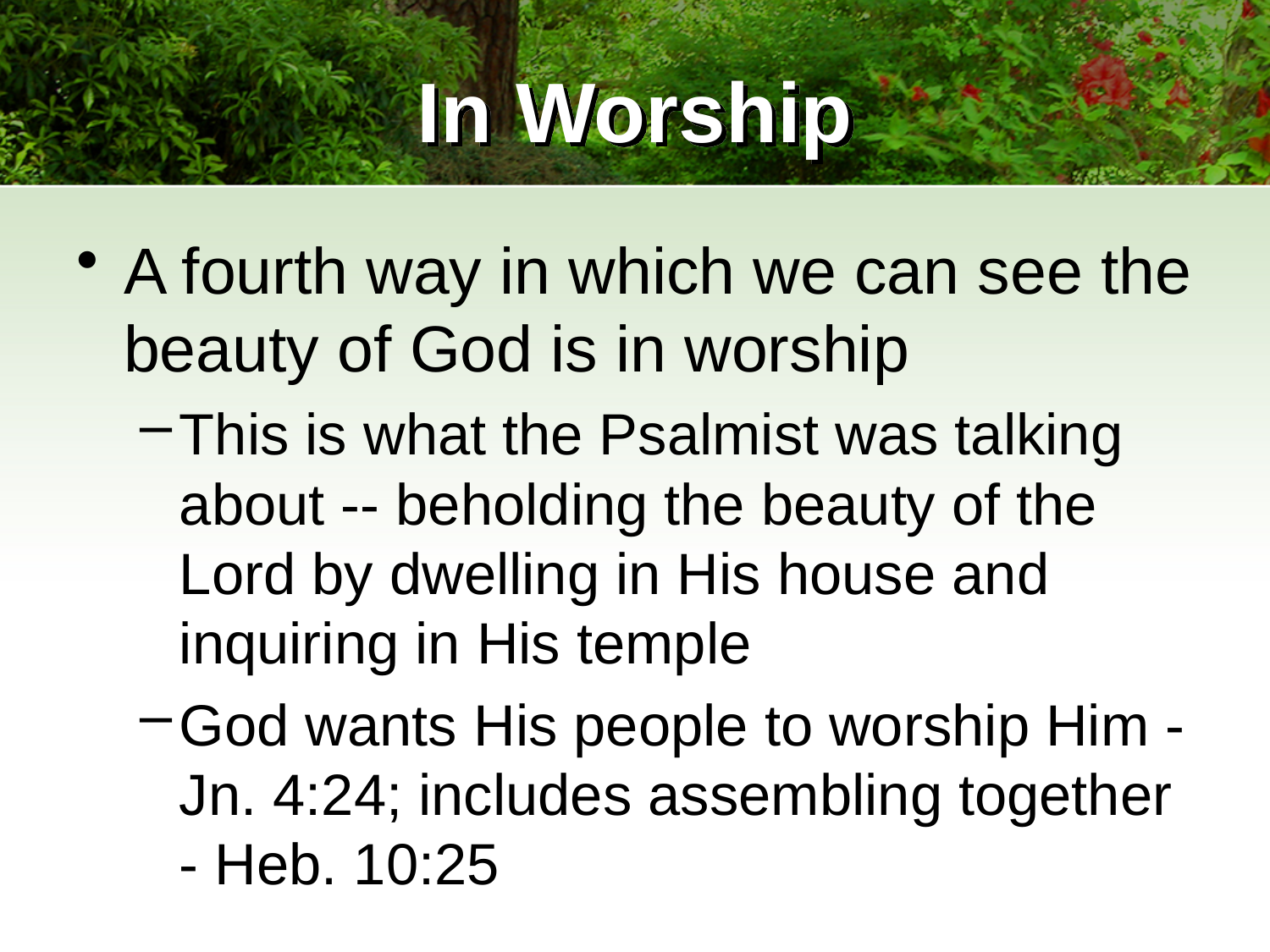

# In Worship
A fourth way in which we can see the beauty of God is in worship
This is what the Psalmist was talking about -- beholding the beauty of the Lord by dwelling in His house and inquiring in His temple
God wants His people to worship Him - Jn. 4:24; includes assembling together - Heb. 10:25